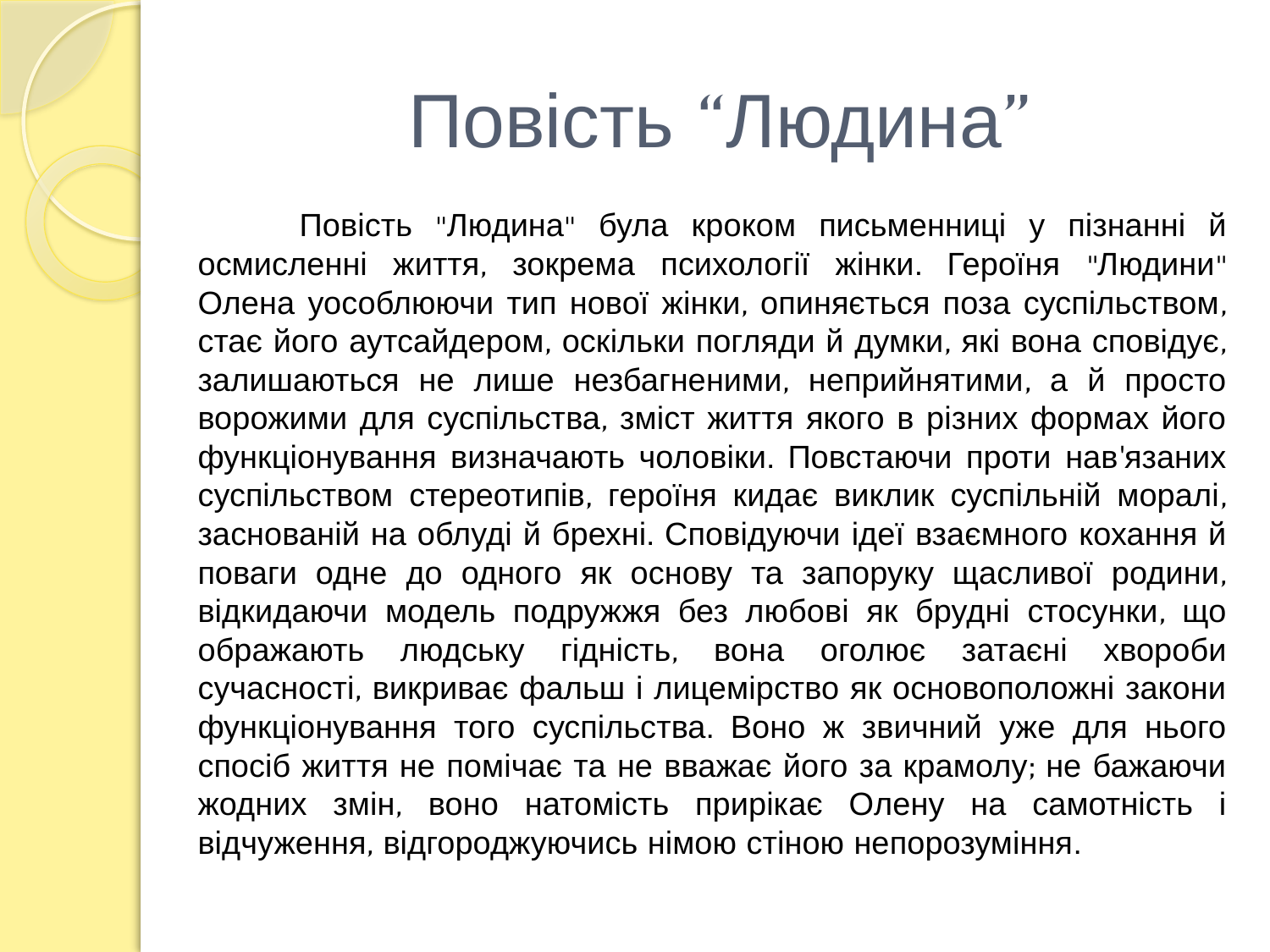

# Повість “Людина”
      Повість "Людина" була кроком письменниці у пізнанні й осмисленні життя, зокрема психології жінки. Героїня "Людини" Олена уособлюючи тип нової жінки, опиняється поза суспільством, стає його аутсайдером, оскільки погляди й думки, які вона сповідує, залишаються не лише незбагненими, неприйнятими, а й просто ворожими для суспільства, зміст життя якого в різних формах його функціонування визначають чоловіки. Повстаючи проти нав'язаних суспільством стереотипів, героїня кидає виклик суспільній моралі, заснованій на облуді й брехні. Сповідуючи ідеї взаємного кохання й поваги одне до одного як основу та запоруку щасливої родини, відкидаючи модель подружжя без любові як брудні стосунки, що ображають людську гідність, вона оголює затаєні хвороби сучасності, викриває фальш і лицемірство як основоположні закони функціонування того суспільства. Воно ж звичний уже для нього спосіб життя не помічає та не вважає його за крамолу; не бажаючи жодних змін, воно натомість прирікає Олену на самотність і відчуження, відгороджуючись німою стіною непорозуміння.